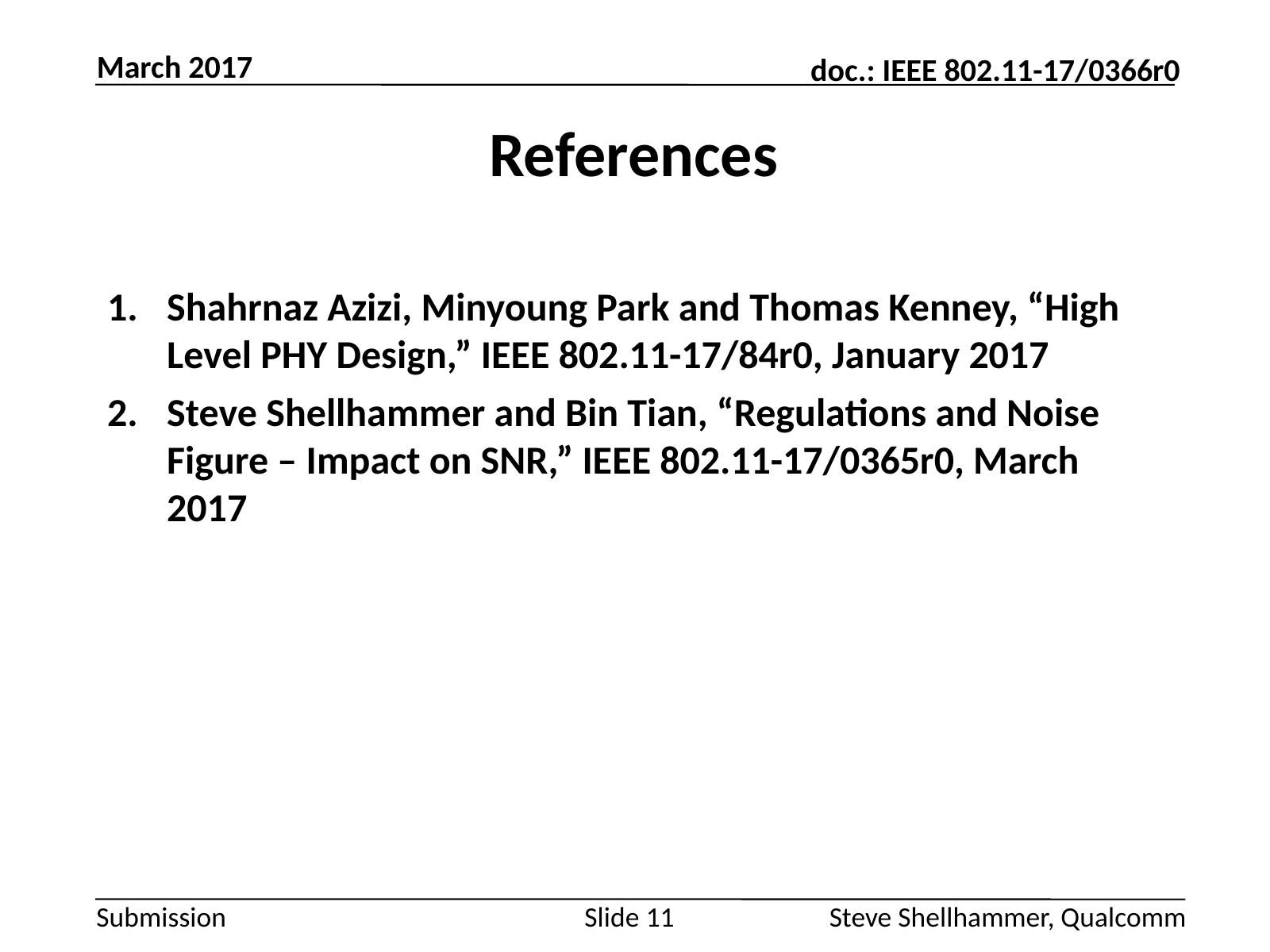

March 2017
# References
Shahrnaz Azizi, Minyoung Park and Thomas Kenney, “High Level PHY Design,” IEEE 802.11-17/84r0, January 2017
Steve Shellhammer and Bin Tian, “Regulations and Noise Figure – Impact on SNR,” IEEE 802.11-17/0365r0, March 2017

Slide 11
Steve Shellhammer, Qualcomm